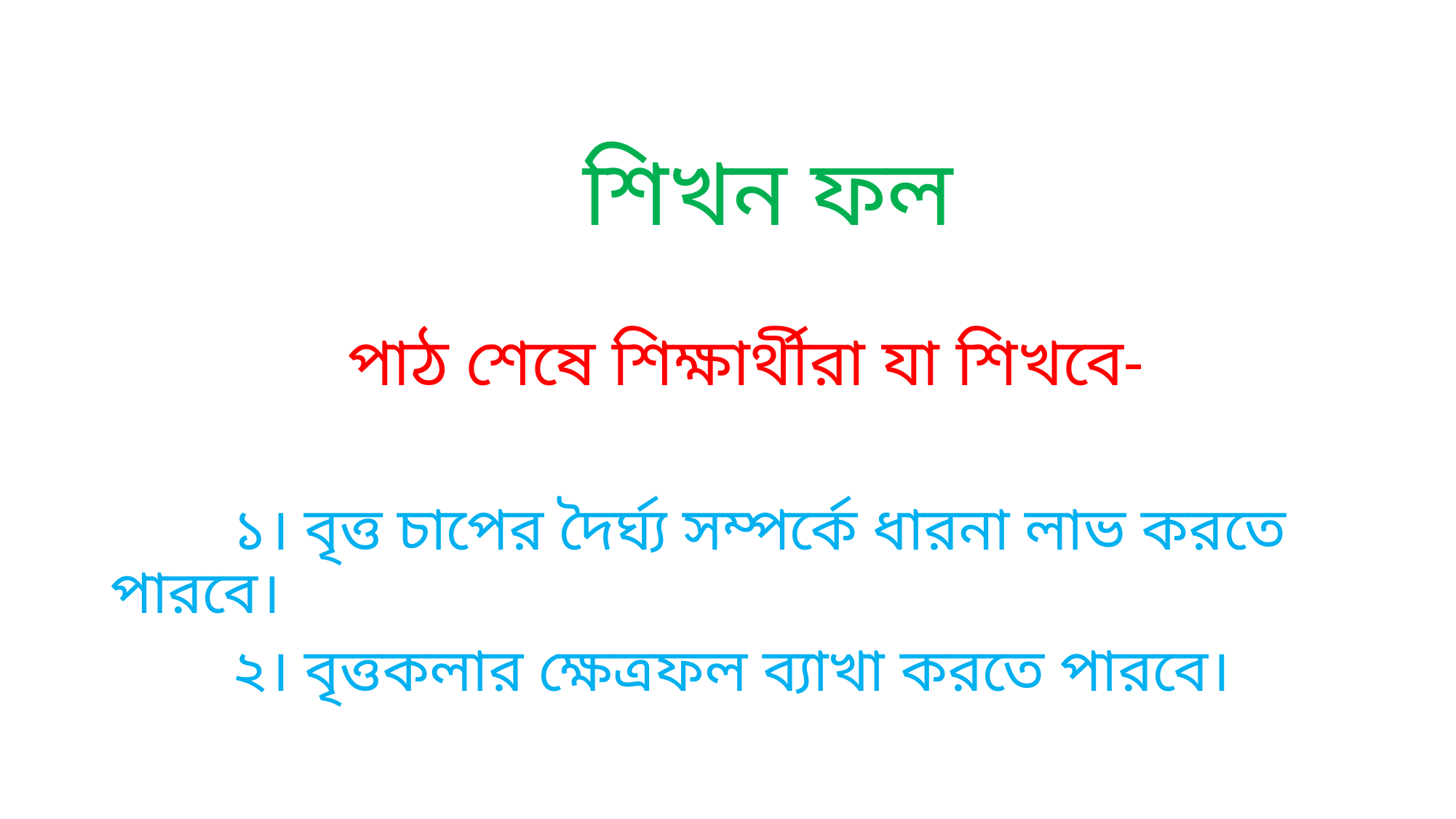

# শিখন ফল
              পাঠ শেষে শিক্ষার্থীরা যা শিখবে-

        ১। বৃত্ত চাপের দৈর্ঘ্য সম্পর্কে ধারনা লাভ করতে পারবে।
        ২। বৃত্তকলার ক্ষেত্রফল ব্যাখা করতে পারবে।